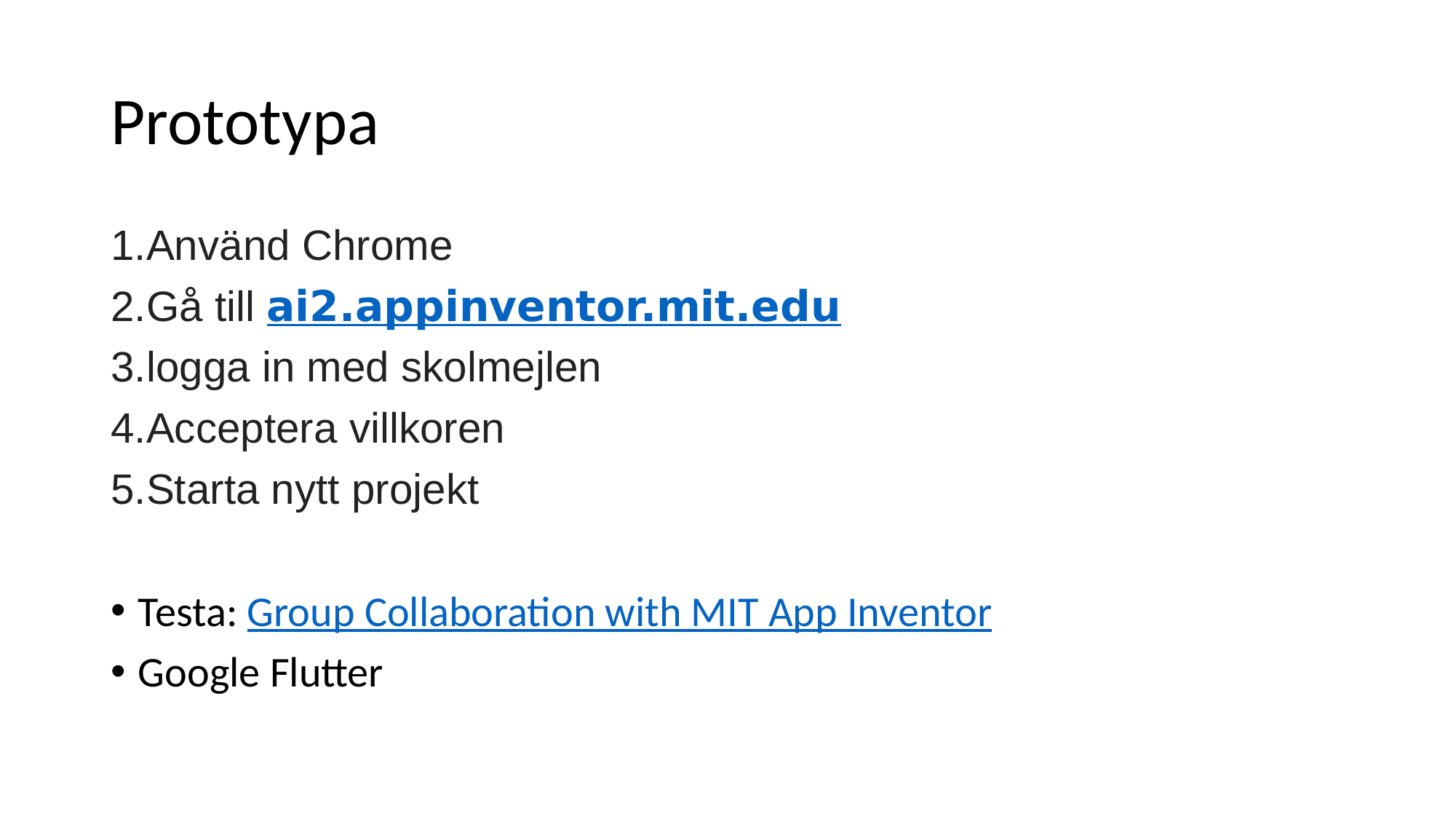

# Prototypa
Använd Chrome
Gå till ai2.appinventor.mit.edu
logga in med skolmejlen
Acceptera villkoren
Starta nytt projekt

Testa: Group Collaboration with MIT App Inventor
Google Flutter